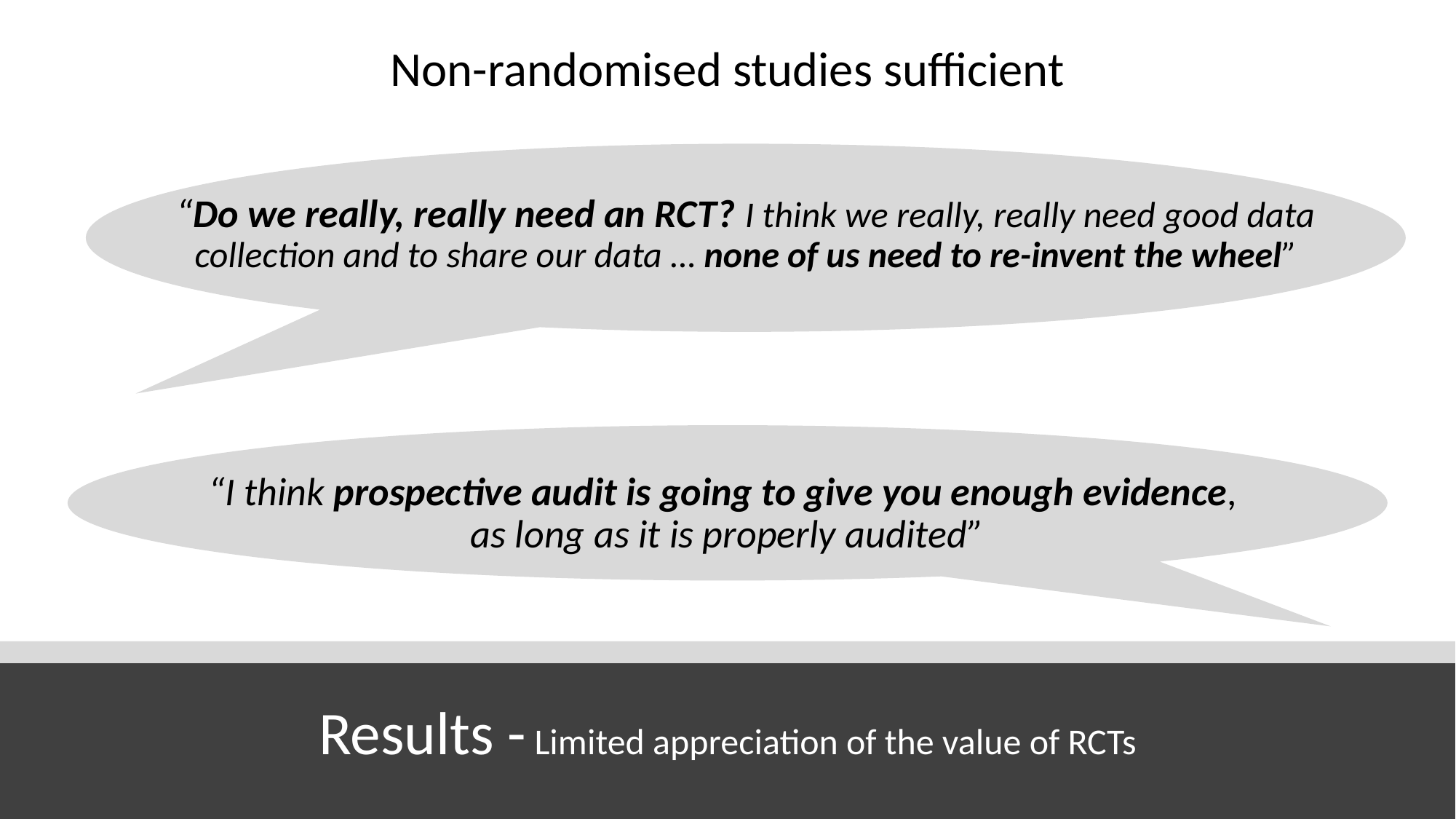

Non-randomised studies sufficient

“Do we really, really need an RCT? I think we really, really need good data collection and to share our data … none of us need to re-invent the wheel”

“I think prospective audit is going to give you enough evidence,
as long as it is properly audited”

Results - Limited appreciation of the value of RCTs